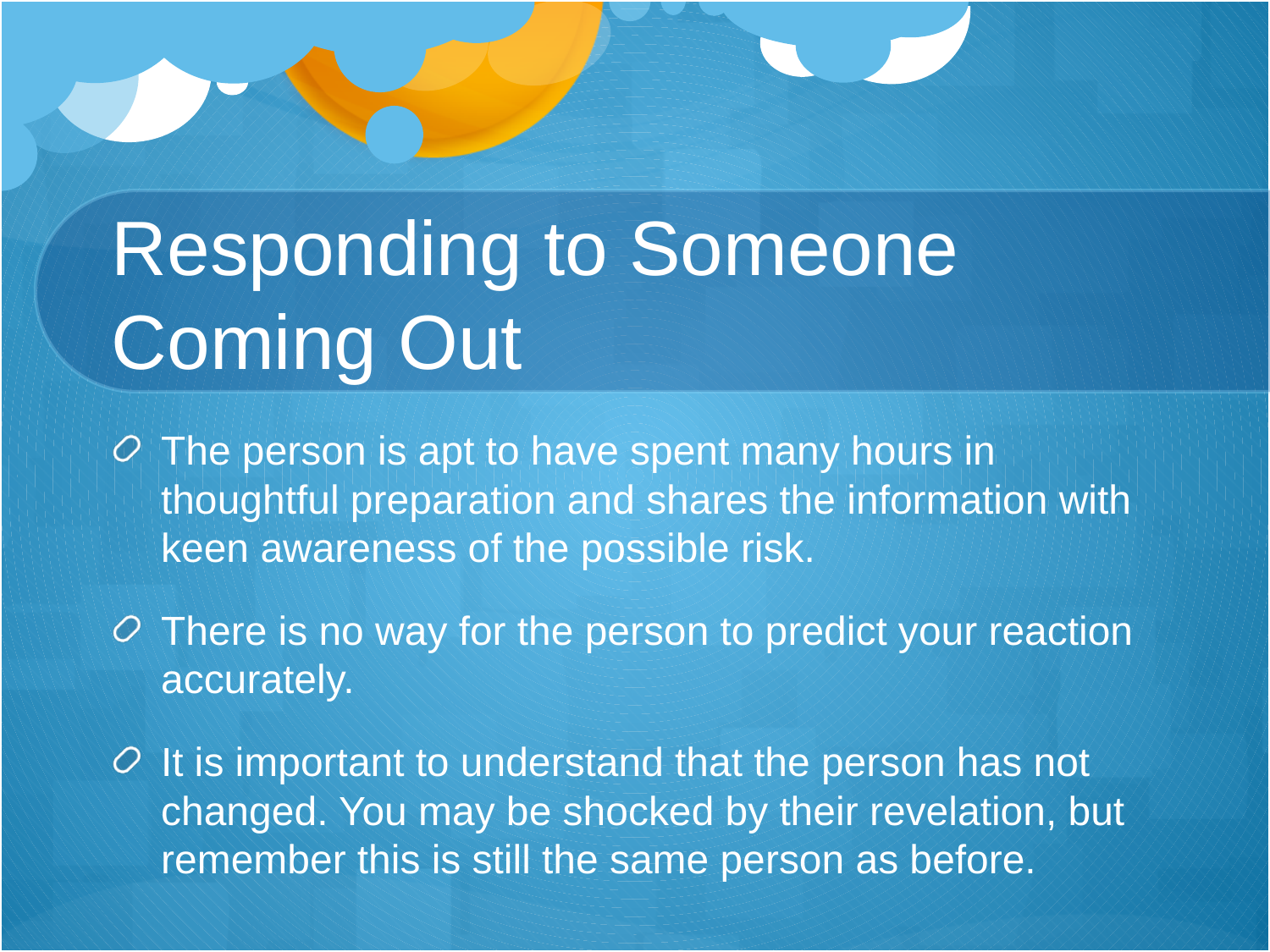

# Responding to Someone Coming Out
The person is apt to have spent many hours in thoughtful preparation and shares the information with keen awareness of the possible risk.
There is no way for the person to predict your reaction accurately.
It is important to understand that the person has not changed. You may be shocked by their revelation, but remember this is still the same person as before.